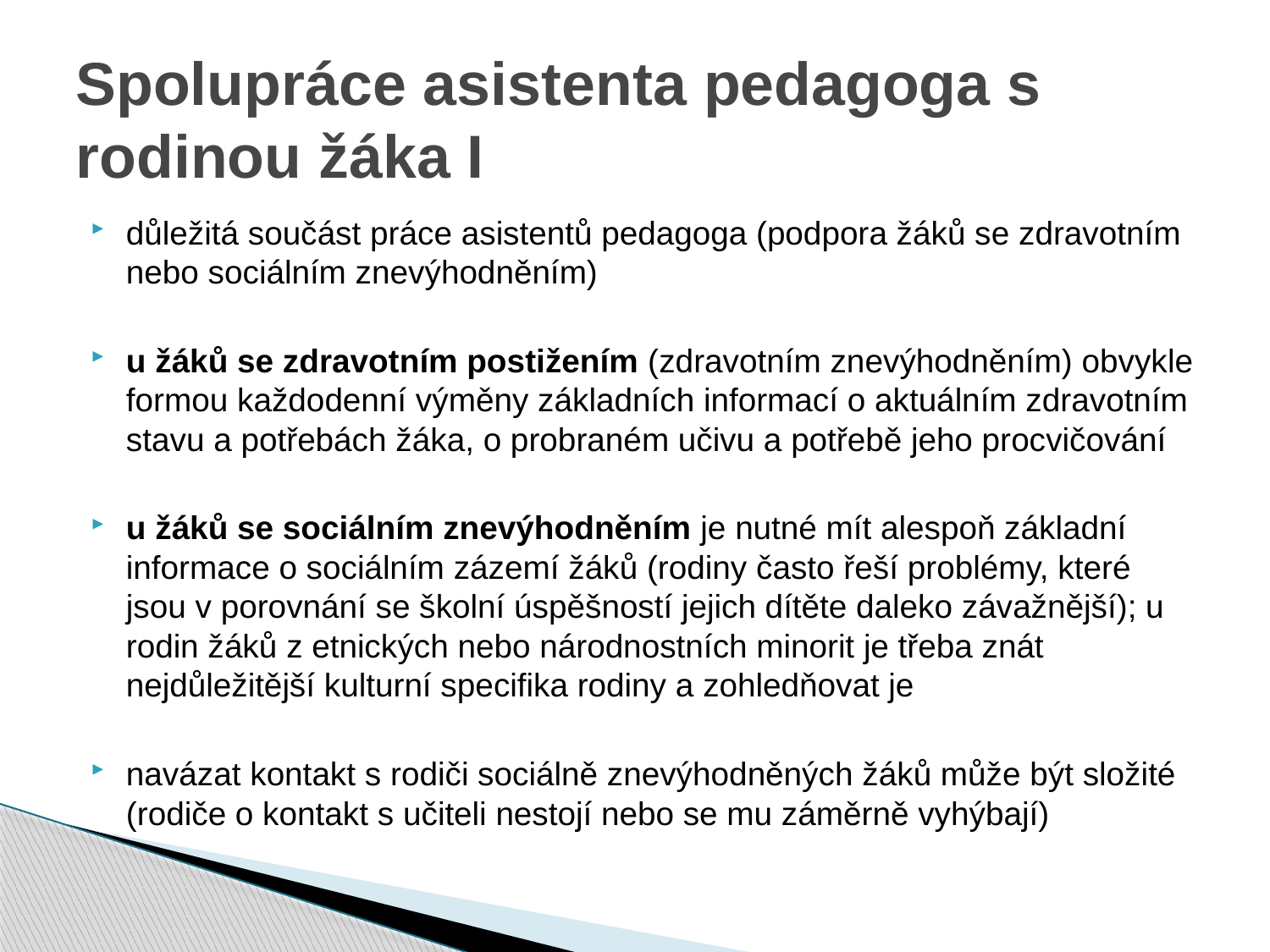

# Spolupráce asistenta pedagoga s rodinou žáka I
důležitá součást práce asistentů pedagoga (podpora žáků se zdravotním nebo sociálním znevýhodněním)

u žáků se zdravotním postižením (zdravotním znevýhodněním) obvykle formou každodenní výměny základních informací o aktuálním zdravotním stavu a potřebách žáka, o probraném učivu a potřebě jeho procvičování

u žáků se sociálním znevýhodněním je nutné mít alespoň základní informace o sociálním zázemí žáků (rodiny často řeší problémy, které jsou v porovnání se školní úspěšností jejich dítěte daleko závažnější); u rodin žáků z etnických nebo národnostních minorit je třeba znát nejdůležitější kulturní specifika rodiny a zohledňovat je

navázat kontakt s rodiči sociálně znevýhodněných žáků může být složité (rodiče o kontakt s učiteli nestojí nebo se mu záměrně vyhýbají)